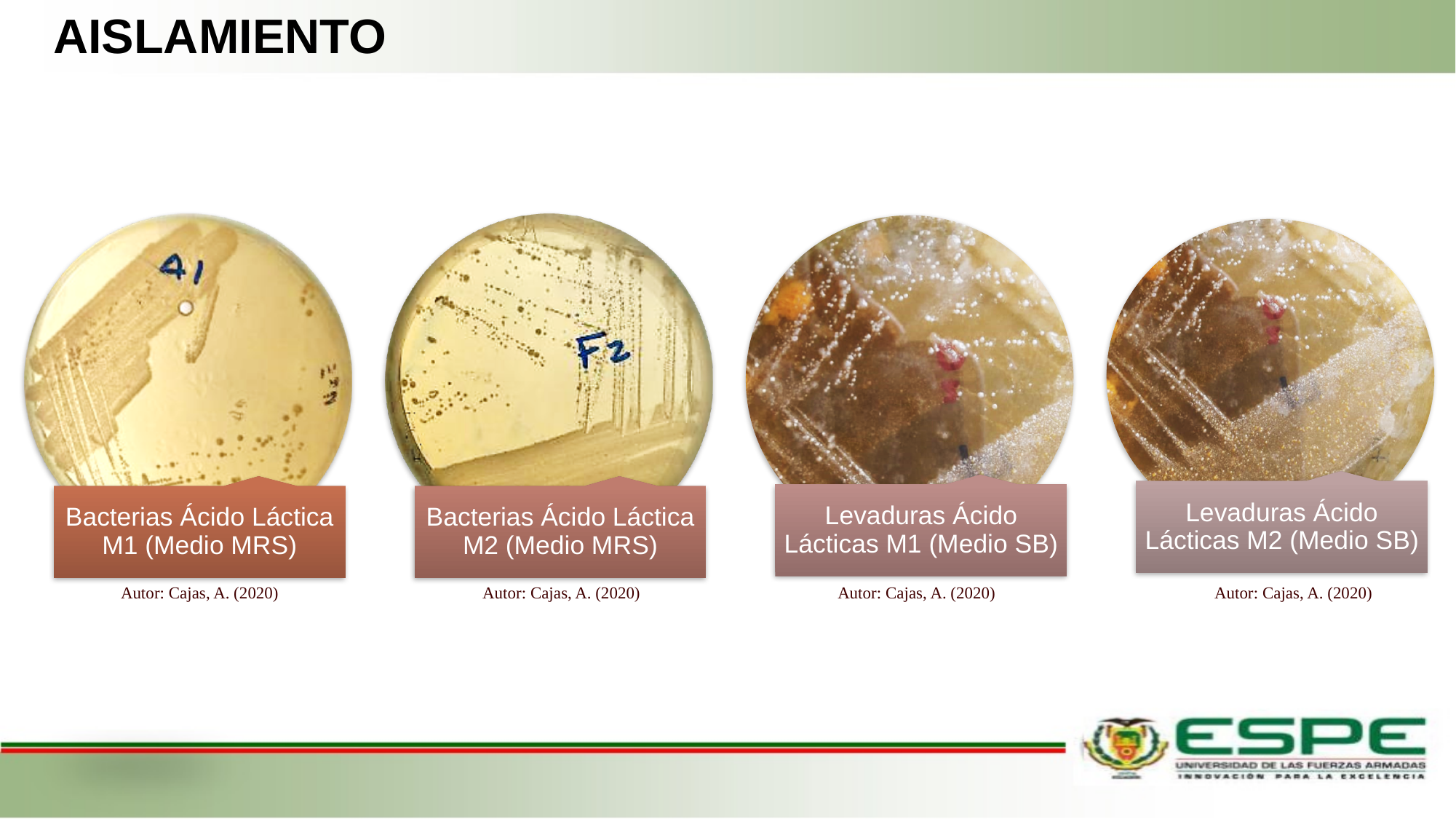

AISLAMIENTO
Bacterias Ácido Láctica M1 (Medio MRS)
Bacterias Ácido Láctica M2 (Medio MRS)
Levaduras Ácido Lácticas M1 (Medio SB)
Levaduras Ácido Lácticas M2 (Medio SB)
#

Autor: Cajas, A. (2020)
Autor: Cajas, A. (2020)
Autor: Cajas, A. (2020)
Autor: Cajas, A. (2020)